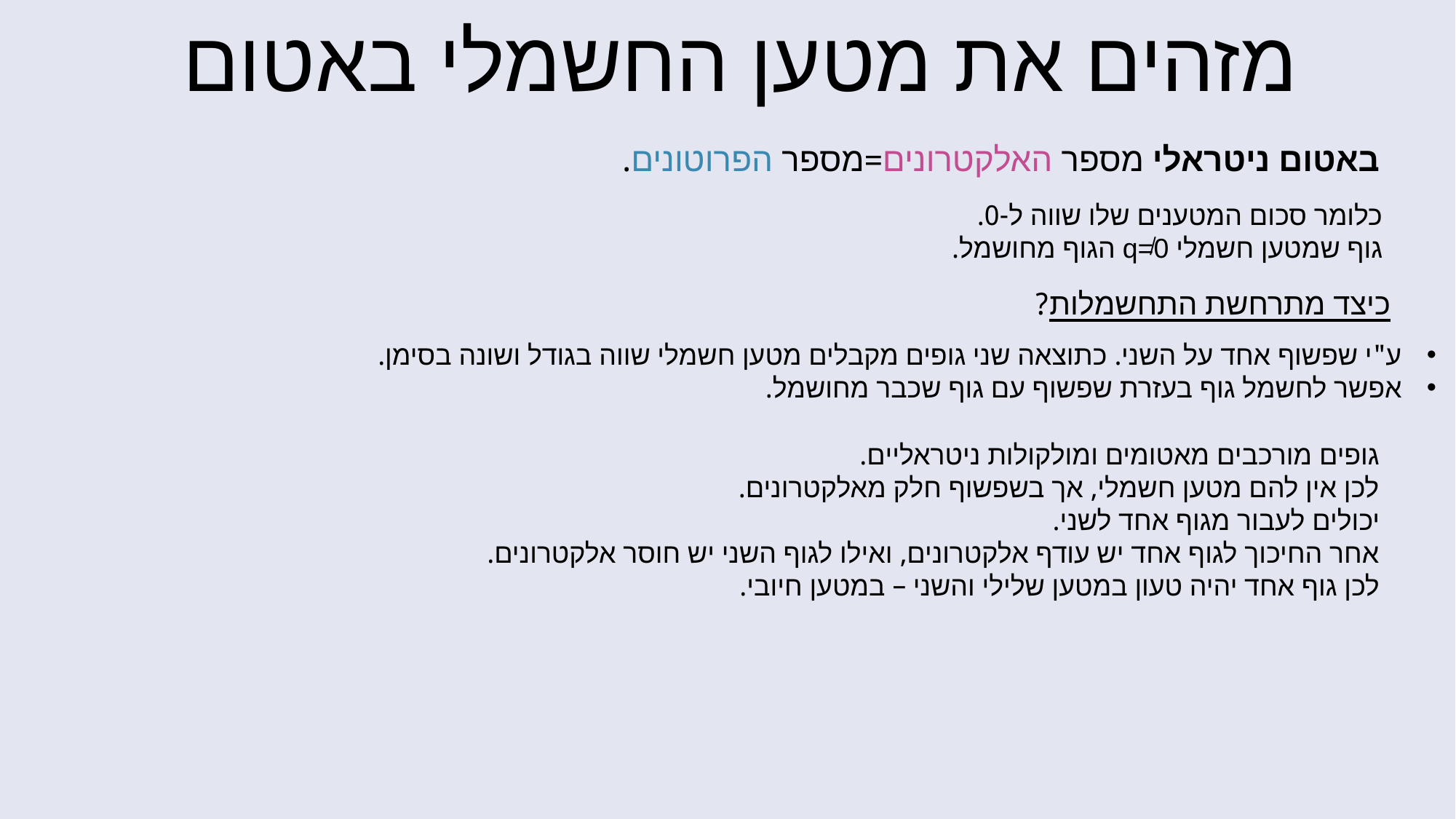

מזהים את מטען החשמלי באטום
באטום ניטראלי מספר האלקטרונים=מספר הפרוטונים.
כלומר סכום המטענים שלו שווה ל-0.
גוף שמטען חשמלי q=0 הגוף מחושמל.

/
כיצד מתרחשת התחשמלות?
ע"י שפשוף אחד על השני. כתוצאה שני גופים מקבלים מטען חשמלי שווה בגודל ושונה בסימן.
אפשר לחשמל גוף בעזרת שפשוף עם גוף שכבר מחושמל.
גופים מורכבים מאטומים ומולקולות ניטראליים.
לכן אין להם מטען חשמלי, אך בשפשוף חלק מאלקטרונים.
יכולים לעבור מגוף אחד לשני.
אחר החיכוך לגוף אחד יש עודף אלקטרונים, ואילו לגוף השני יש חוסר אלקטרונים. לכן גוף אחד יהיה טעון במטען שלילי והשני – במטען חיובי.